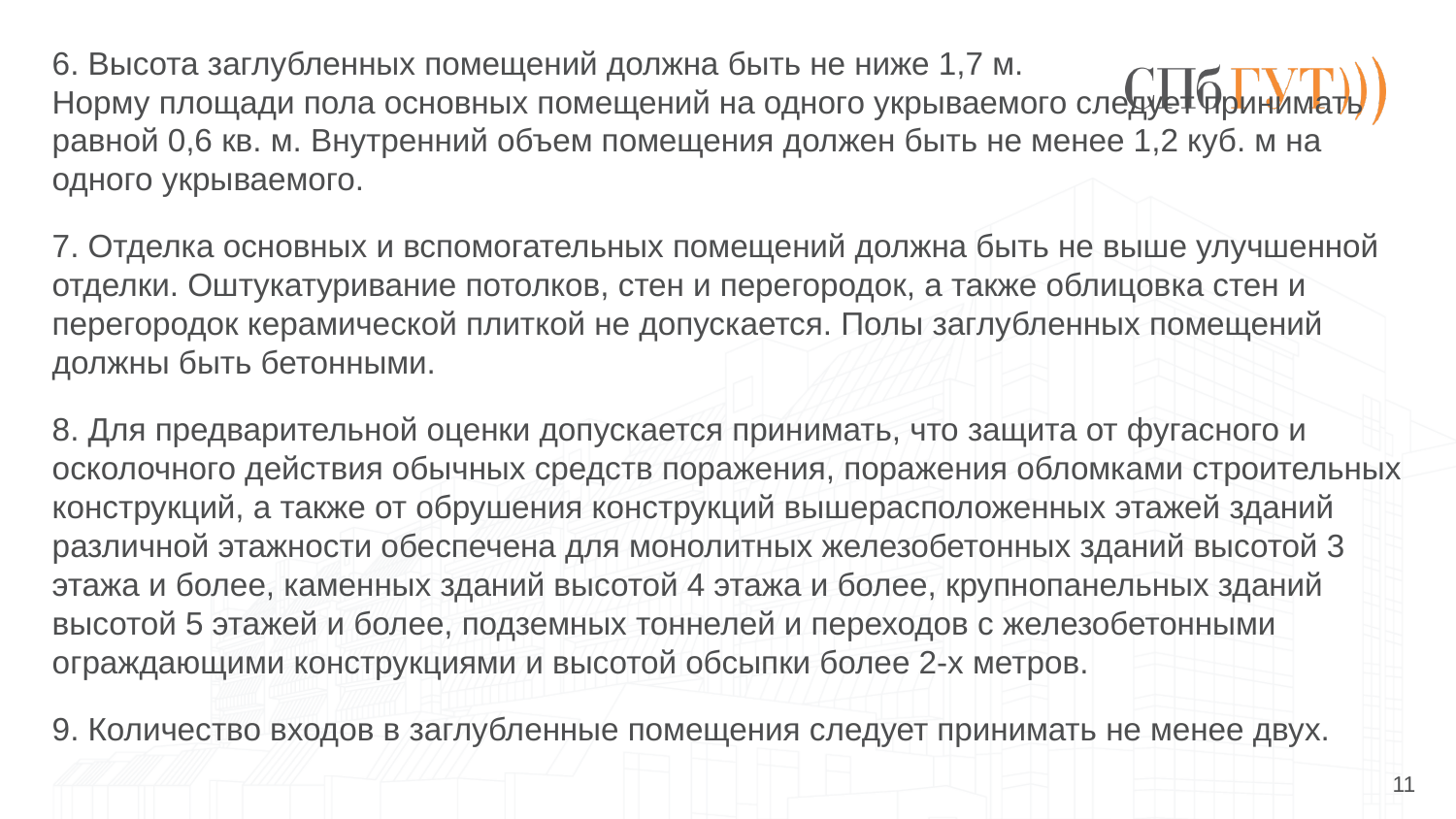

6. Высота заглубленных помещений должна быть не ниже 1,7 м.                                      Норму площади пола основных помещений на одного укрываемого следует принимать равной 0,6 кв. м. Внутренний объем помещения должен быть не менее 1,2 куб. м на одного укрываемого.
7. Отделка основных и вспомогательных помещений должна быть не выше улучшенной отделки. Оштукатуривание потолков, стен и перегородок, а также облицовка стен и перегородок керамической плиткой не допускается. Полы заглубленных помещений должны быть бетонными.
8. Для предварительной оценки допускается принимать, что защита от фугасного и осколочного действия обычных средств поражения, поражения обломками строительных конструкций, а также от обрушения конструкций вышерасположенных этажей зданий различной этажности обеспечена для монолитных железобетонных зданий высотой 3 этажа и более, каменных зданий высотой 4 этажа и более, крупнопанельных зданий высотой 5 этажей и более, подземных тоннелей и переходов с железобетонными ограждающими конструкциями и высотой обсыпки более 2-х метров.
9. Количество входов в заглубленные помещения следует принимать не менее двух.
11